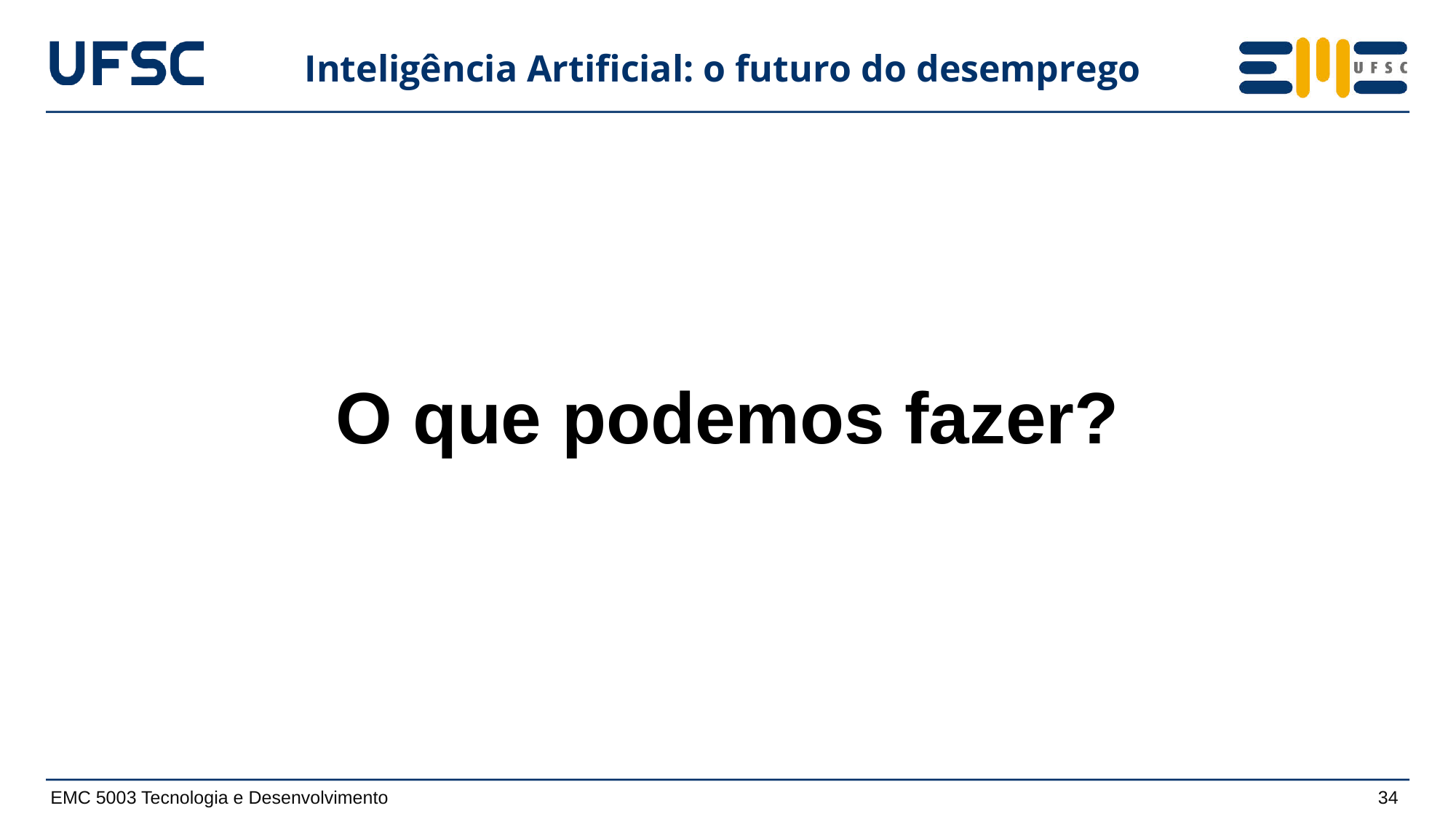

Inteligência Artificial: o futuro do desemprego
O que podemos fazer?